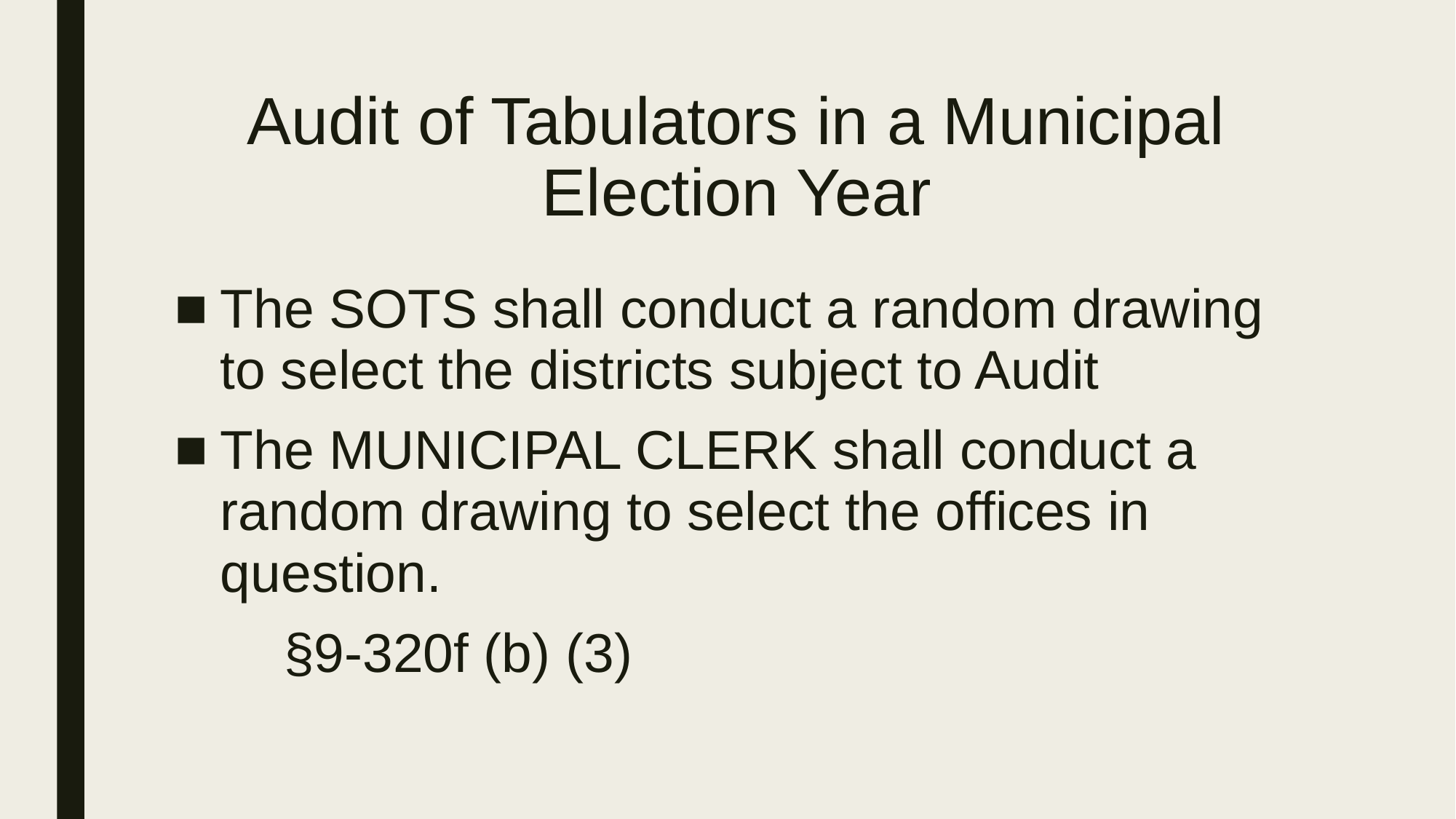

# Audit of Tabulators in a Municipal Election Year
The SOTS shall conduct a random drawing to select the districts subject to Audit
The MUNICIPAL CLERK shall conduct a random drawing to select the offices in question.
	§9-320f (b) (3)